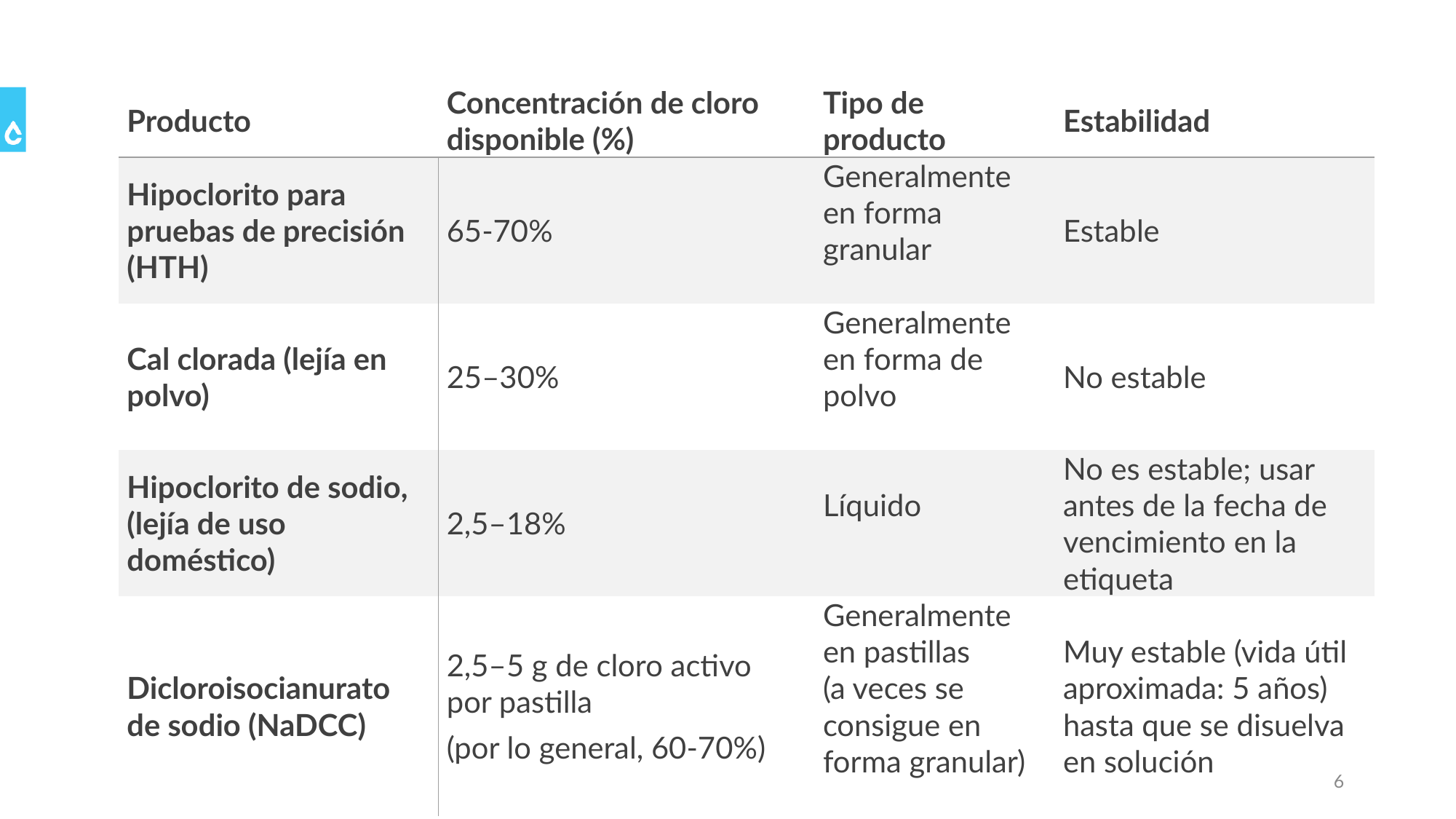

| Producto | Concentración de cloro disponible (%) | Tipo de producto | Estabilidad |
| --- | --- | --- | --- |
| Hipoclorito para pruebas de precisión (HTH) | 65-70% | Generalmente en forma granular | Estable |
| Cal clorada (lejía en polvo) | 25–30% | Generalmente en forma de polvo | No estable |
| Hipoclorito de sodio, (lejía de uso doméstico) | 2,5–18% | Líquido | No es estable; usar antes de la fecha de vencimiento en la etiqueta |
| Dicloroisocianurato de sodio (NaDCC) | 2,5–5 g de cloro activo por pastilla (por lo general, 60-70%) | Generalmente en pastillas (a veces se consigue en forma granular) | Muy estable (vida útil aproximada: 5 años) hasta que se disuelva en solución |
6